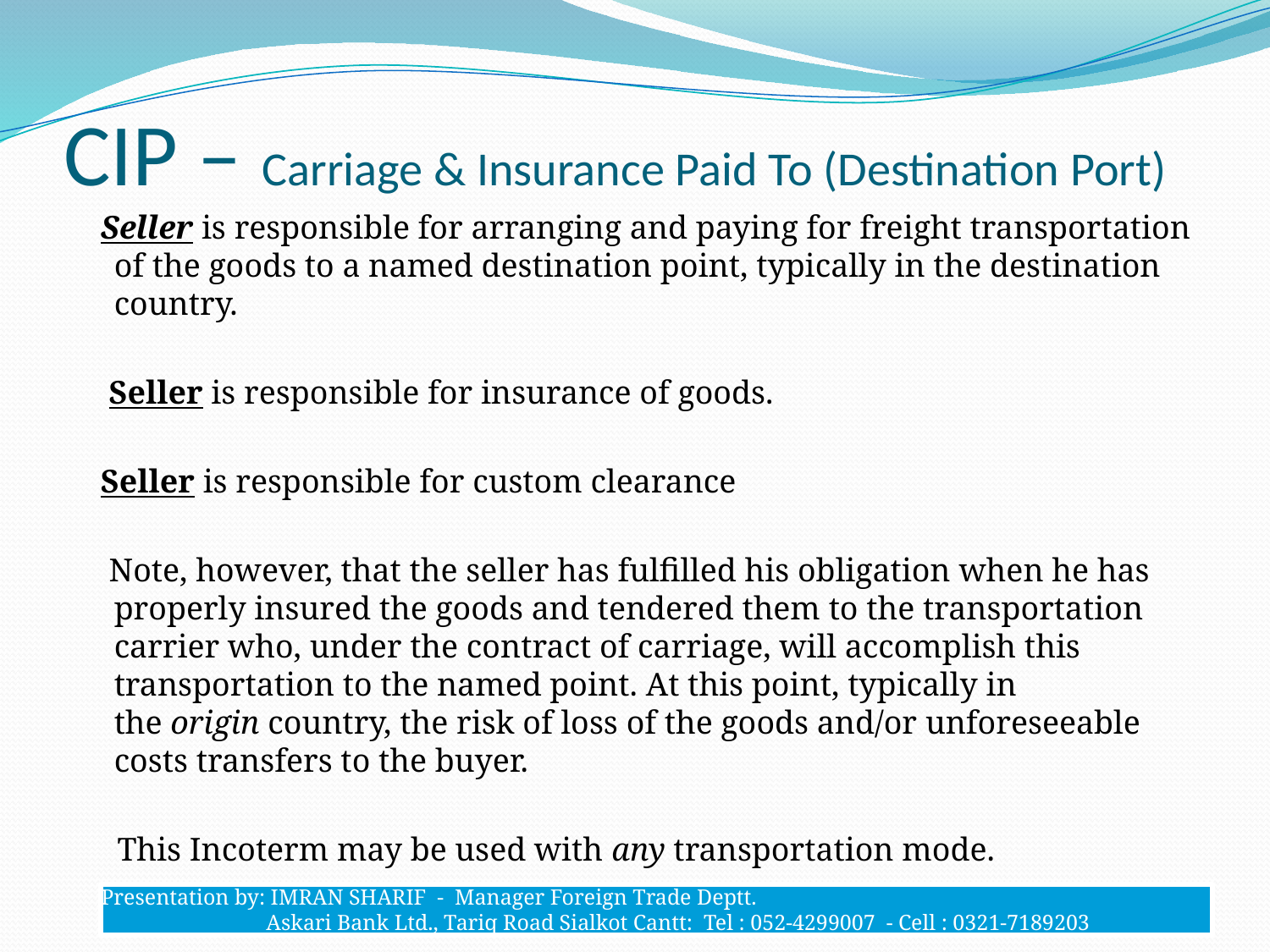

# CIP – Carriage & Insurance Paid To (Destination Port)
   Seller is responsible for arranging and paying for freight transportation of the goods to a named destination point, typically in the destination country.

    Seller is responsible for insurance of goods.

   Seller is responsible for custom clearance

    Note, however, that the seller has fulfilled his obligation when he has properly insured the goods and tendered them to the transportation carrier who, under the contract of carriage, will accomplish this transportation to the named point. At this point, typically in the origin country, the risk of loss of the goods and/or unforeseeable costs transfers to the buyer.

     This Incoterm may be used with any transportation mode.

Presentation by: IMRAN SHARIF  -  Manager Foreign Trade Deptt.
                              Askari Bank Ltd., Tariq Road Sialkot Cantt:  Tel : 052-4299007  - Cell : 0321-7189203